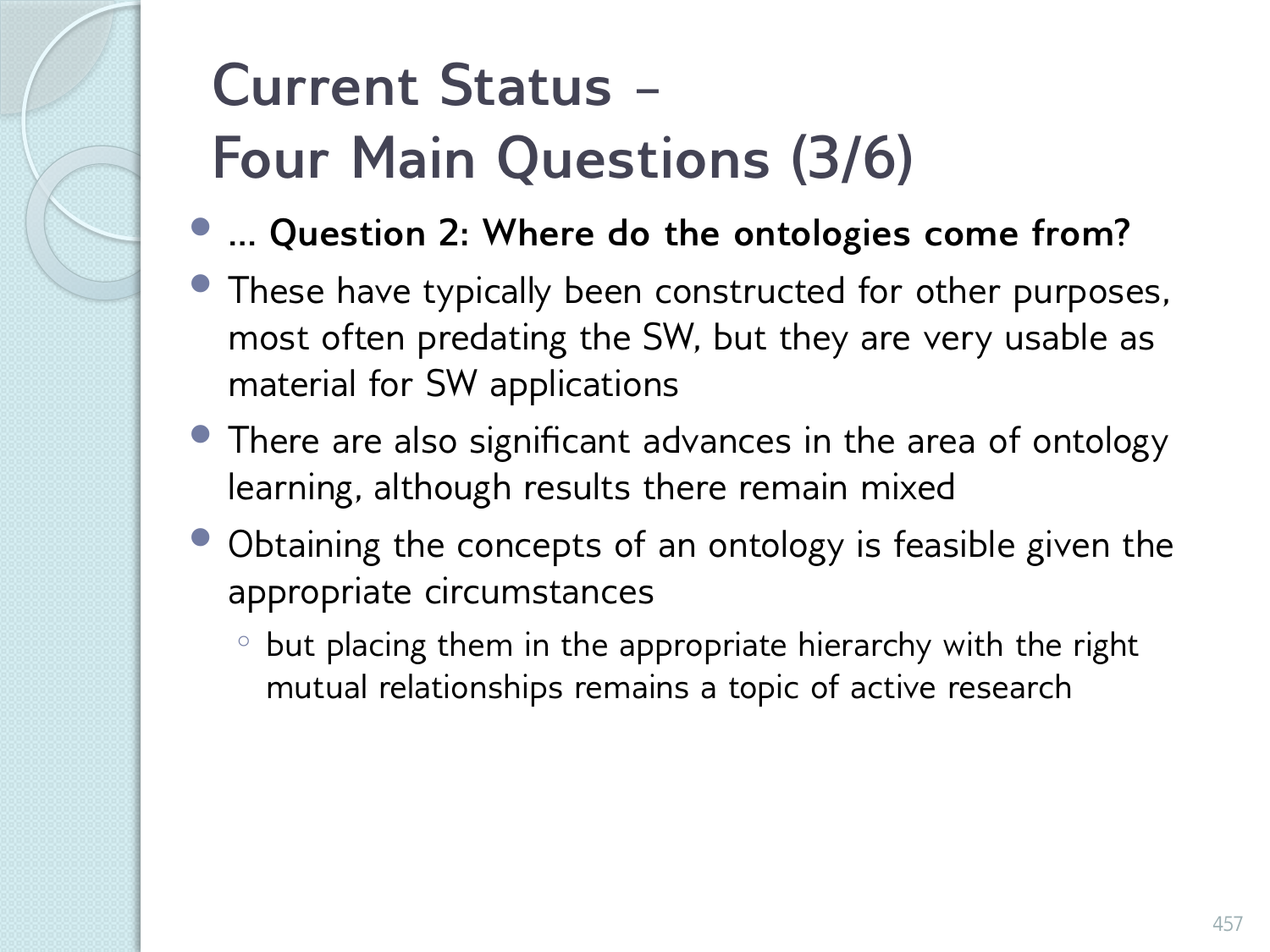

# Current Status – Four Main Questions (3/6)
… Question 2: Where do the ontologies come from?
These have typically been constructed for other purposes, most often predating the SW, but they are very usable as material for SW applications
There are also significant advances in the area of ontology learning, although results there remain mixed
Obtaining the concepts of an ontology is feasible given the appropriate circumstances
but placing them in the appropriate hierarchy with the right mutual relationships remains a topic of active research
457